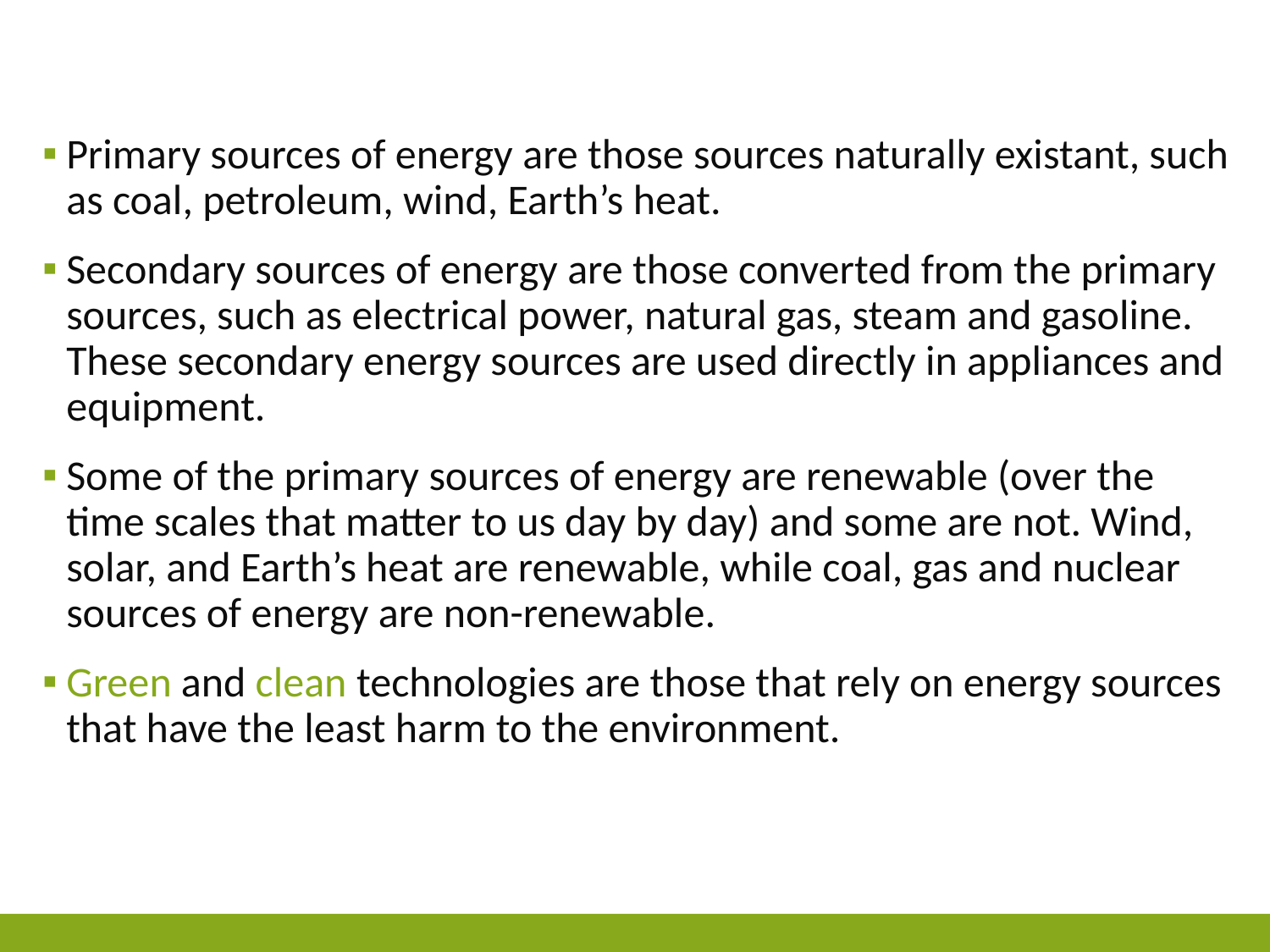

#
Primary sources of energy are those sources naturally existant, such as coal, petroleum, wind, Earth’s heat.
Secondary sources of energy are those converted from the primary sources, such as electrical power, natural gas, steam and gasoline. These secondary energy sources are used directly in appliances and equipment.
Some of the primary sources of energy are renewable (over the time scales that matter to us day by day) and some are not. Wind, solar, and Earth’s heat are renewable, while coal, gas and nuclear sources of energy are non-renewable.
Green and clean technologies are those that rely on energy sources that have the least harm to the environment.